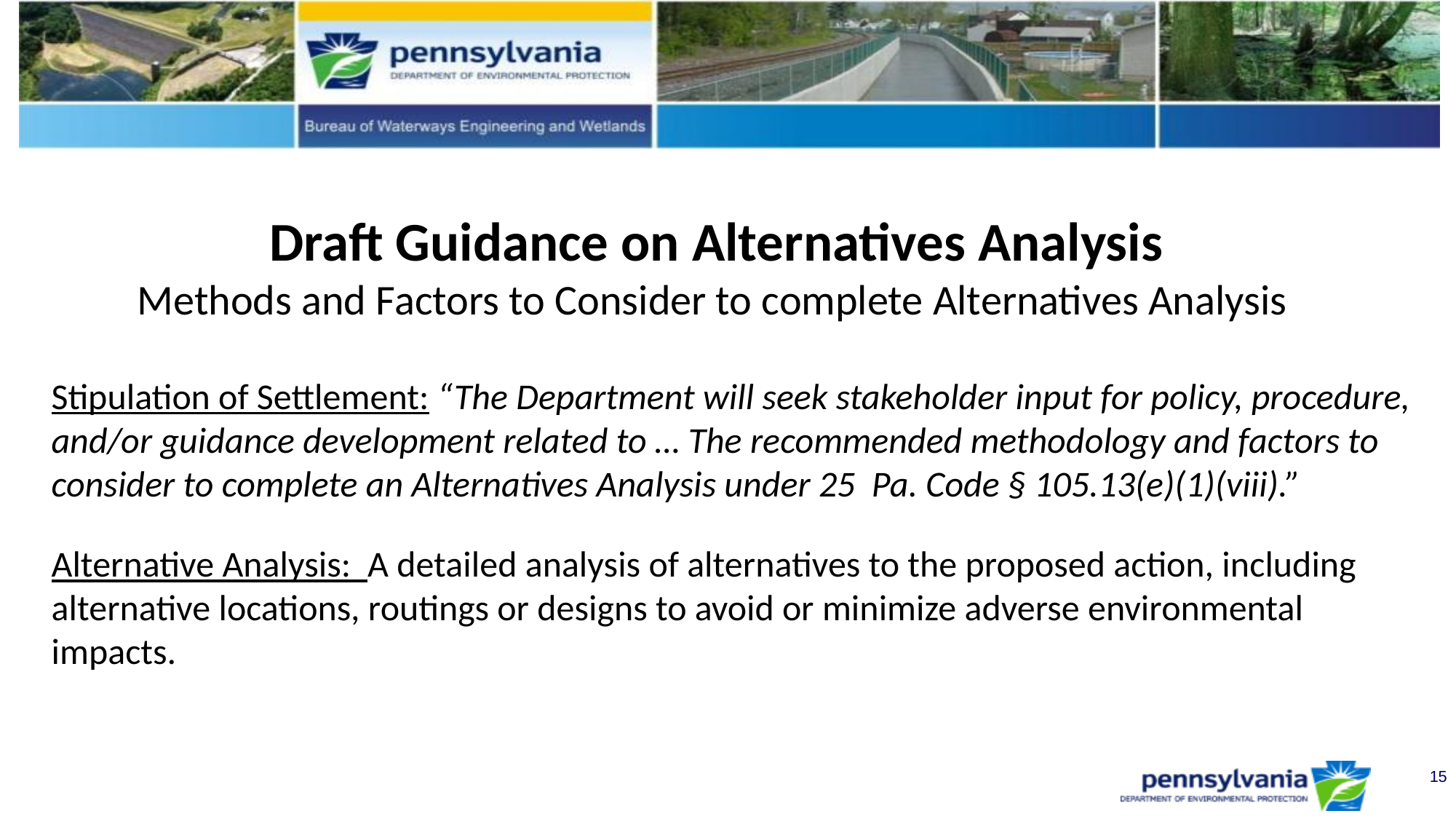

Draft Guidance on Alternatives Analysis
Methods and Factors to Consider to complete Alternatives Analysis

Stipulation of Settlement: “The Department will seek stakeholder input for policy, procedure, and/or guidance development related to … The recommended methodology and factors to consider to complete an Alternatives Analysis under 25  Pa. Code § 105.13(e)(1)(viii).”
Alternative Analysis:  A detailed analysis of alternatives to the proposed action, including alternative locations, routings or designs to avoid or minimize adverse environmental impacts.